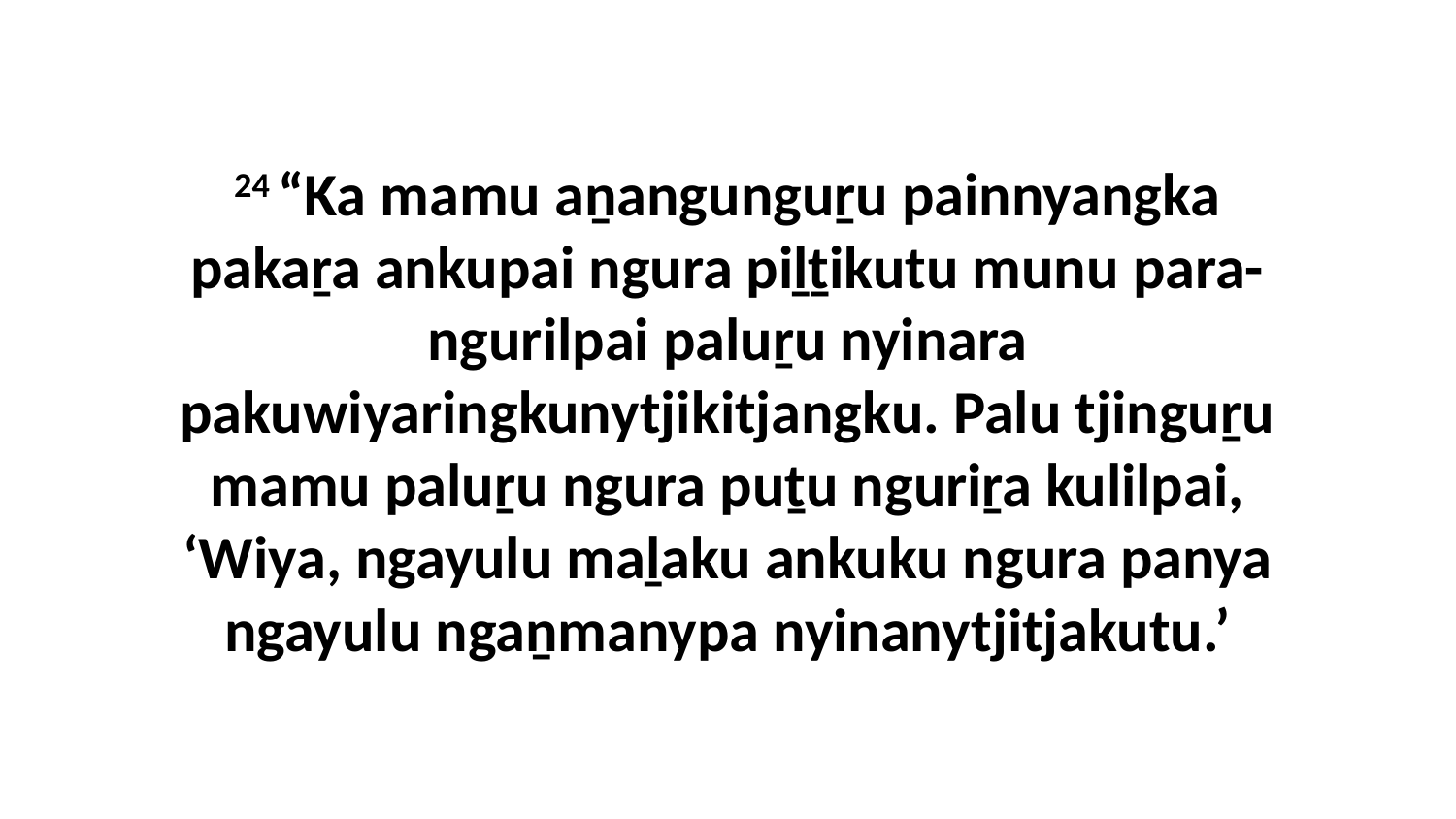

24 “Ka mamu aṉangunguṟu painnyangka pakaṟa ankupai ngura piḻṯikutu munu para-ngurilpai paluṟu nyinara pakuwiyaringkunytjikitjangku. Palu tjinguṟu mamu paluṟu ngura puṯu nguriṟa kulilpai, ‘Wiya, ngayulu maḻaku ankuku ngura panya ngayulu ngaṉmanypa nyinanytjitjakutu.’